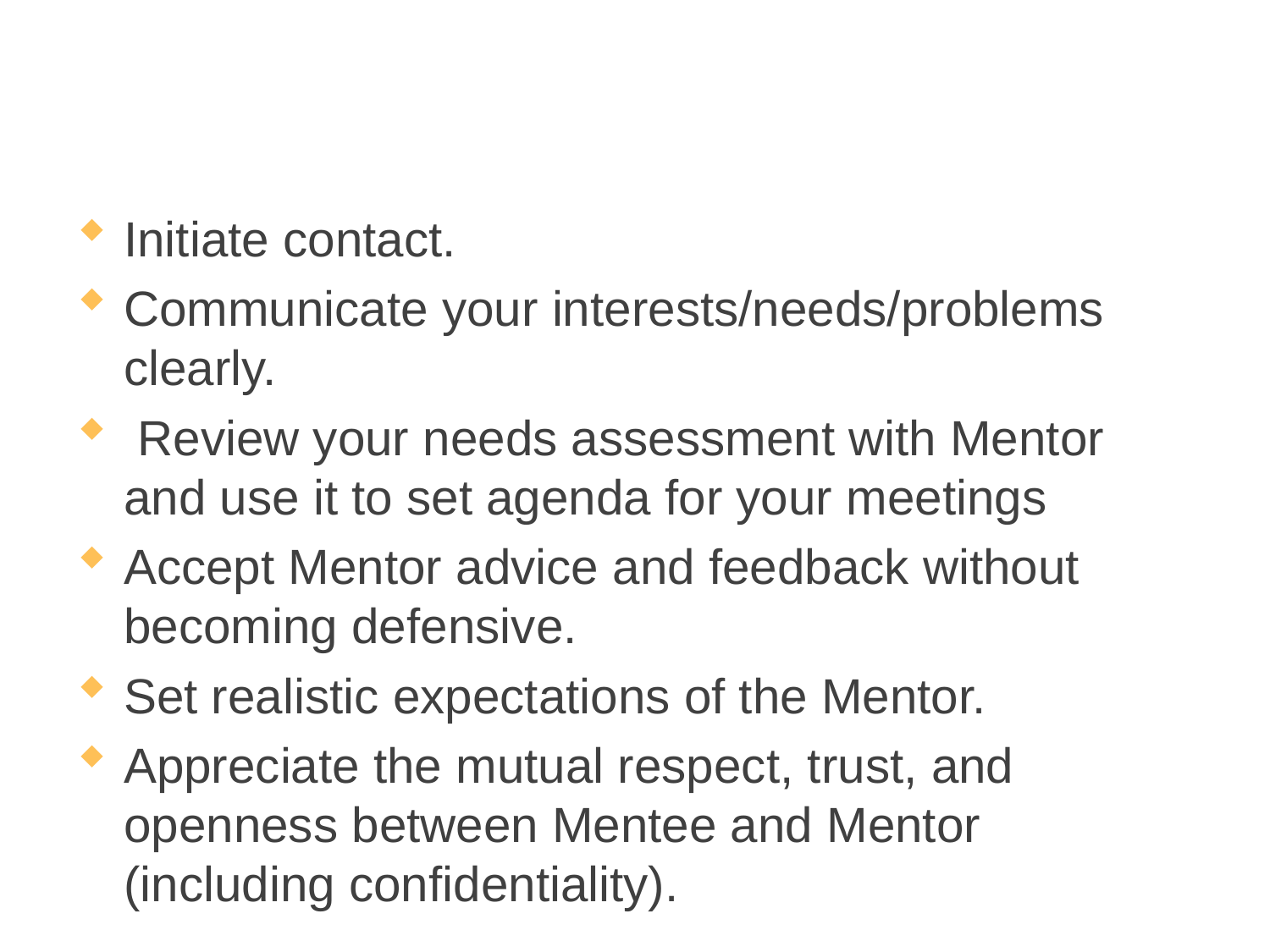

# Mentee Responsibilities
Initiate contact.
Communicate your interests/needs/problems clearly.
 Review your needs assessment with Mentor and use it to set agenda for your meetings
Accept Mentor advice and feedback without becoming defensive.
Set realistic expectations of the Mentor.
Appreciate the mutual respect, trust, and openness between Mentee and Mentor (including confidentiality).